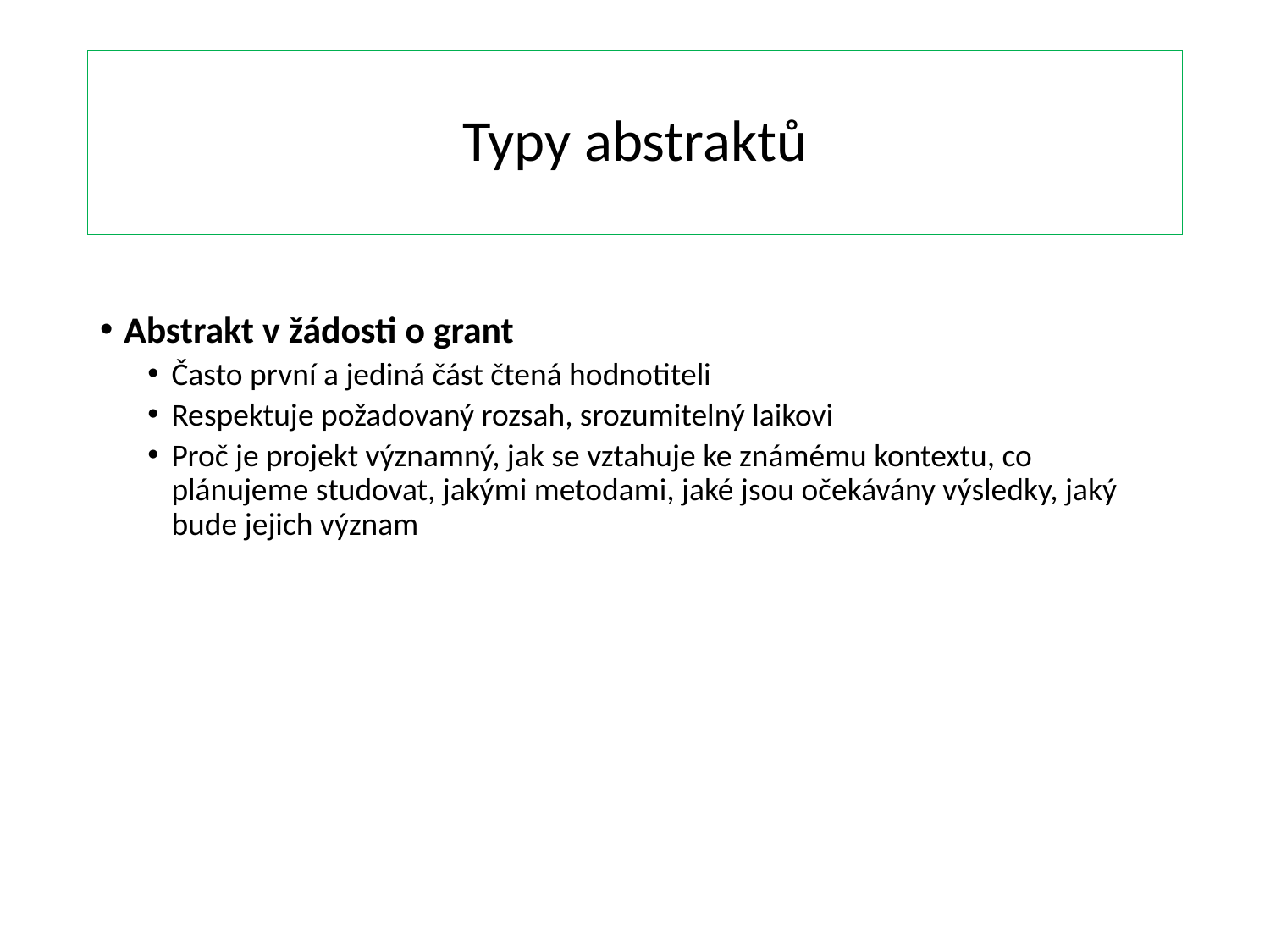

# Typy abstraktů

Abstrakt v žádosti o grant
Často první a jediná část čtená hodnotiteli
Respektuje požadovaný rozsah, srozumitelný laikovi
Proč je projekt významný, jak se vztahuje ke známému kontextu, co plánujeme studovat, jakými metodami, jaké jsou očekávány výsledky, jaký bude jejich význam